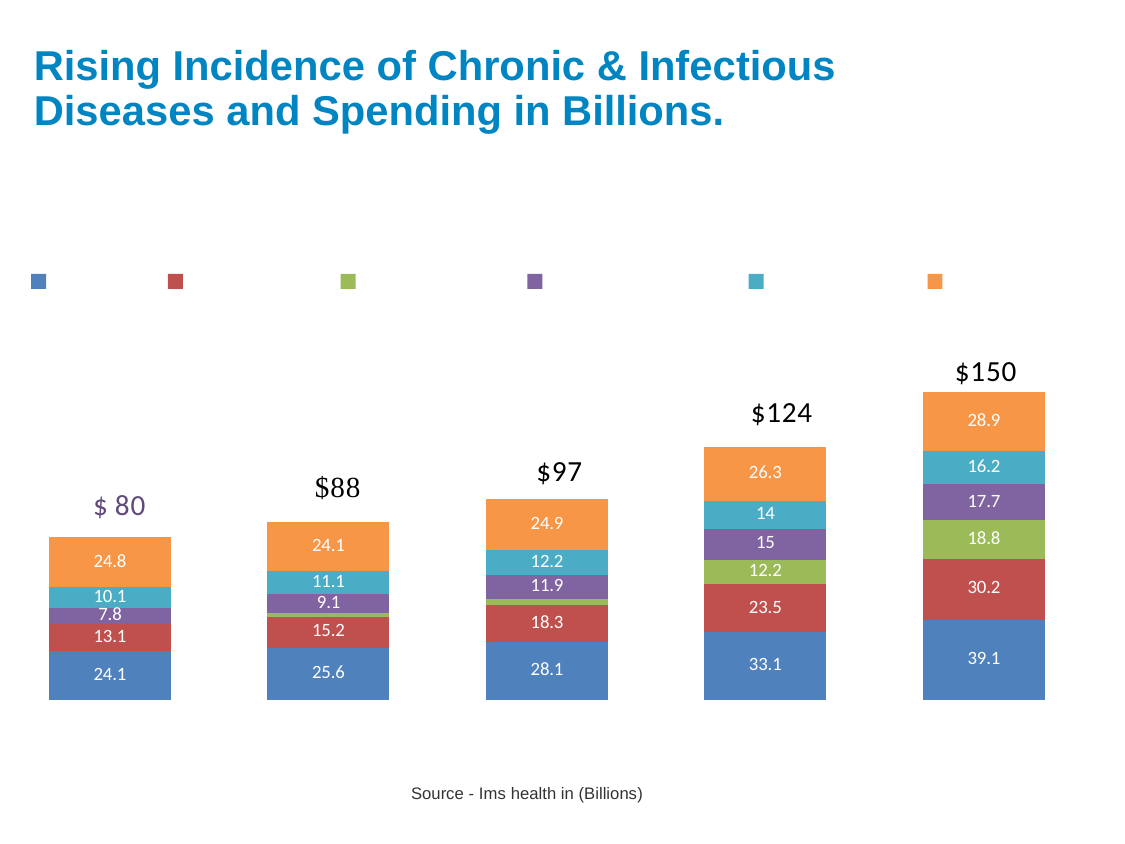

# Rising Incidence of Chronic & Infectious Diseases and Spending in Billions.

### Chart

| Category | Oncology | Autoimmune | Viral Hepatitis | Multiple Sclerosis | HIV Antivirals | Other Speciality |
|---|---|---|---|---|---|---|
| 2011 | 24.1 | 13.1 | 0.0 | 7.8 | 10.1 | 24.8 |
| 2012 | 25.6 | 15.2 | 2.0 | 9.1 | 11.1 | 24.1 |
| 2013 | 28.1 | 18.3 | 3.0 | 11.9 | 12.2 | 24.9 |
| 2014 | 33.1 | 23.5 | 12.2 | 15.0 | 14.0 | 26.3 |
| 2015 | 39.1 | 30.2 | 18.8 | 17.7 | 16.2 | 28.9 |
Source - Ims health in (Billions)